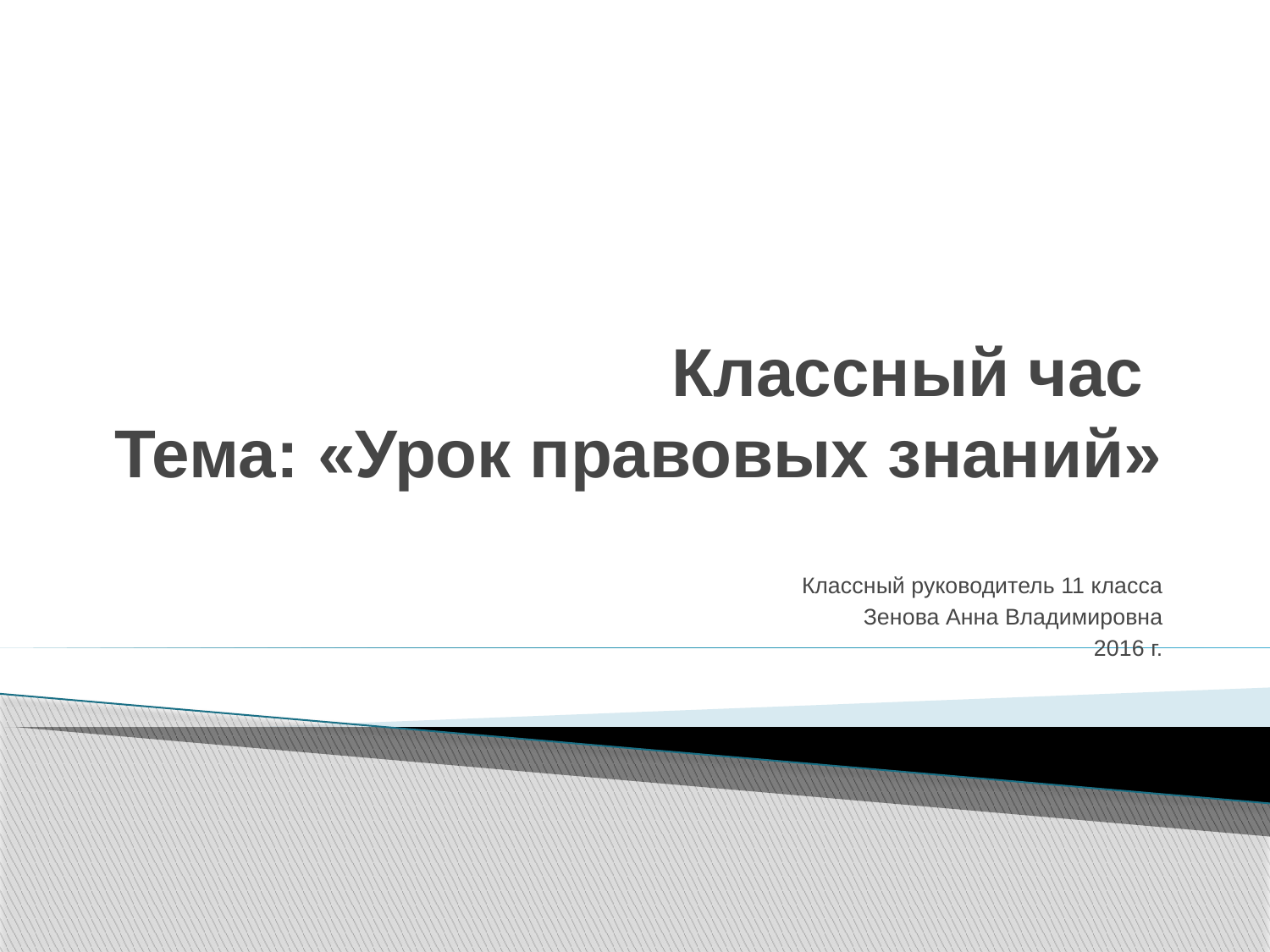

# Классный час Тема: «Урок правовых знаний»

Классный руководитель 11 класса
Зенова Анна Владимировна
2016 г.